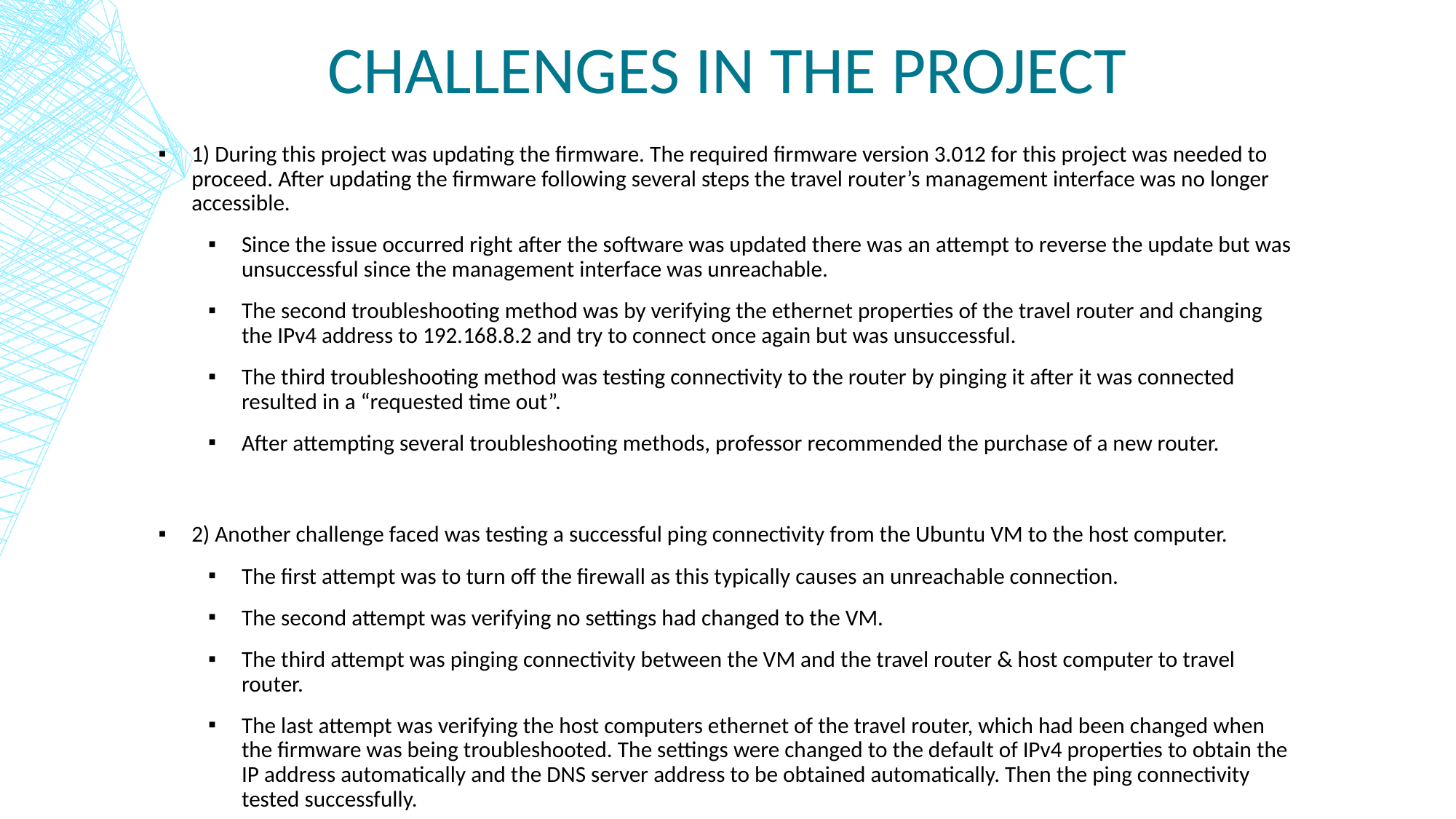

Challenges In The Project
1) During this project was updating the firmware. The required firmware version 3.012 for this project was needed to proceed. After updating the firmware following several steps the travel router’s management interface was no longer accessible.
Since the issue occurred right after the software was updated there was an attempt to reverse the update but was unsuccessful since the management interface was unreachable.
The second troubleshooting method was by verifying the ethernet properties of the travel router and changing the IPv4 address to 192.168.8.2 and try to connect once again but was unsuccessful.
The third troubleshooting method was testing connectivity to the router by pinging it after it was connected resulted in a “requested time out”.
After attempting several troubleshooting methods, professor recommended the purchase of a new router.

2) Another challenge faced was testing a successful ping connectivity from the Ubuntu VM to the host computer.
The first attempt was to turn off the firewall as this typically causes an unreachable connection.
The second attempt was verifying no settings had changed to the VM.
The third attempt was pinging connectivity between the VM and the travel router & host computer to travel router.
The last attempt was verifying the host computers ethernet of the travel router, which had been changed when the firmware was being troubleshooted. The settings were changed to the default of IPv4 properties to obtain the IP address automatically and the DNS server address to be obtained automatically. Then the ping connectivity tested successfully.